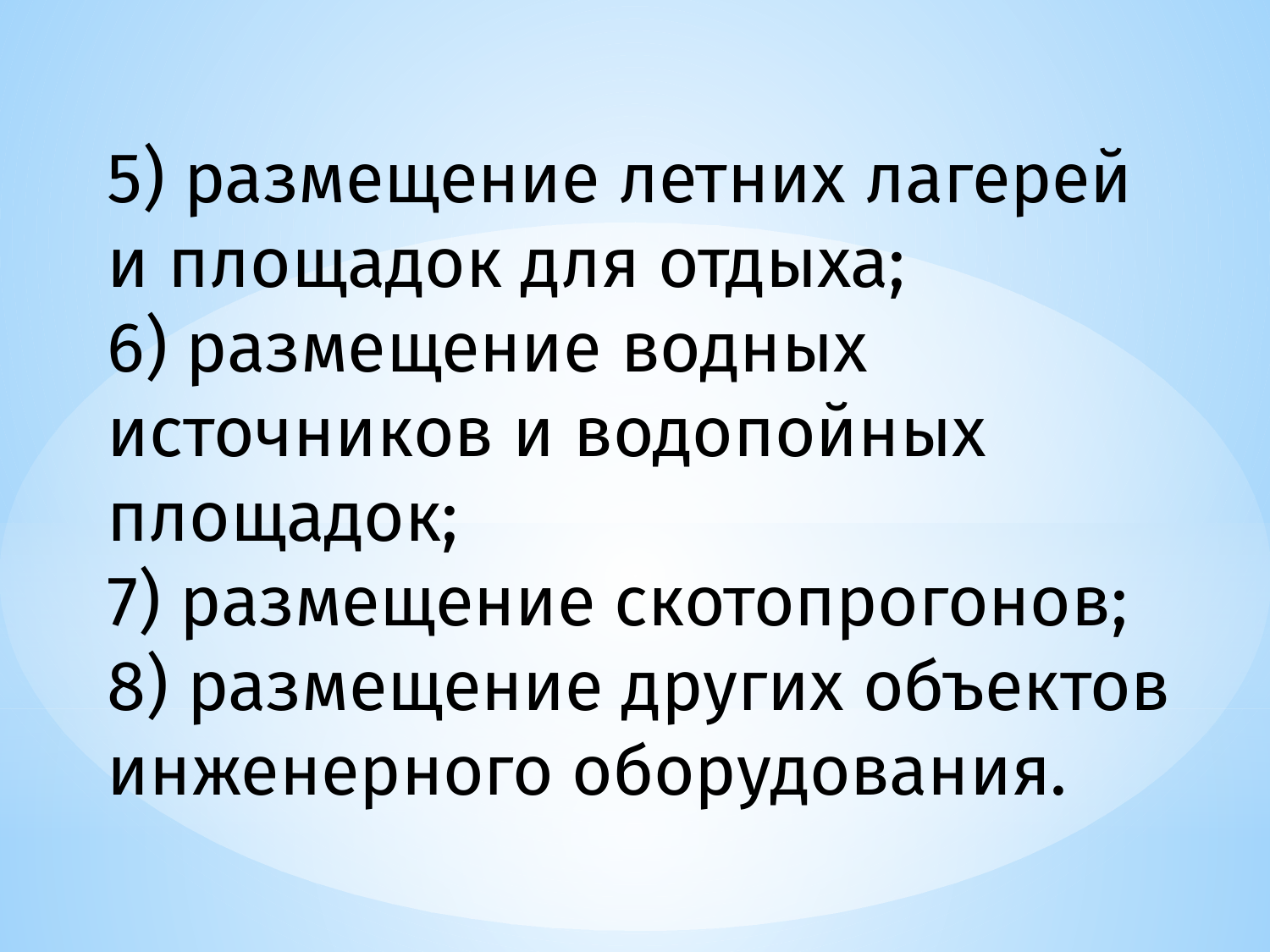

5) размещение летних лагерей и площадок для отдыха;
6) размещение водных источников и водопойных площадок;
7) размещение скотопрогонов;
8) размещение других объектов инженерного оборудования.